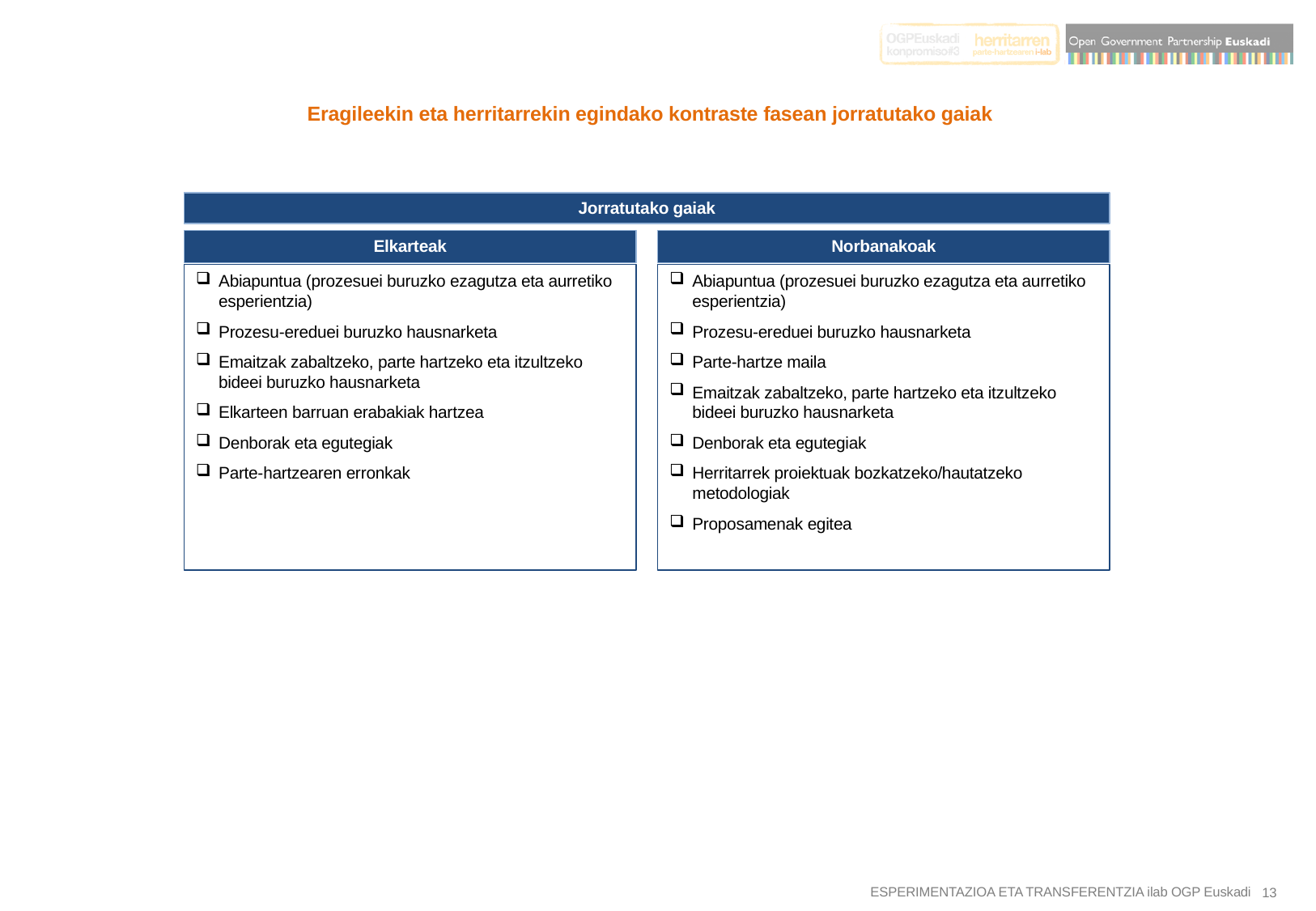

Eragileekin eta herritarrekin egindako kontraste fasean jorratutako gaiak
Jorratutako gaiak
Elkarteak
Norbanakoak
Abiapuntua (prozesuei buruzko ezagutza eta aurretiko esperientzia)
Prozesu-ereduei buruzko hausnarketa
Emaitzak zabaltzeko, parte hartzeko eta itzultzeko bideei buruzko hausnarketa
Elkarteen barruan erabakiak hartzea
Denborak eta egutegiak
Parte-hartzearen erronkak
Abiapuntua (prozesuei buruzko ezagutza eta aurretiko esperientzia)
Prozesu-ereduei buruzko hausnarketa
Parte-hartze maila
Emaitzak zabaltzeko, parte hartzeko eta itzultzeko bideei buruzko hausnarketa
Denborak eta egutegiak
Herritarrek proiektuak bozkatzeko/hautatzeko metodologiak
Proposamenak egitea